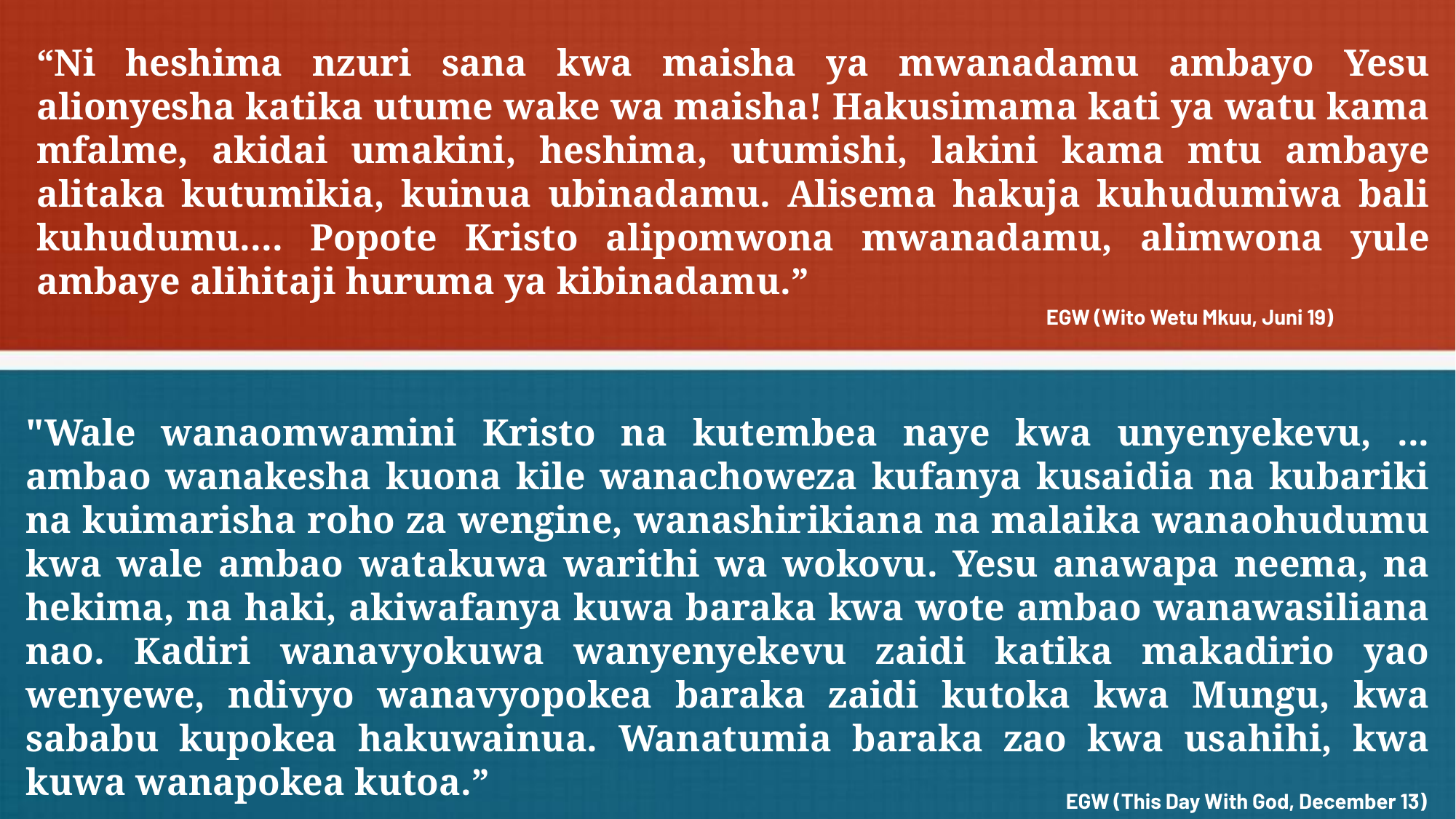

“Ni heshima nzuri sana kwa maisha ya mwanadamu ambayo Yesu alionyesha katika utume wake wa maisha! Hakusimama kati ya watu kama mfalme, akidai umakini, heshima, utumishi, lakini kama mtu ambaye alitaka kutumikia, kuinua ubinadamu. Alisema hakuja kuhudumiwa bali kuhudumu.... Popote Kristo alipomwona mwanadamu, alimwona yule ambaye alihitaji huruma ya kibinadamu.”
EGW (Wito Wetu Mkuu, Juni 19)
"Wale wanaomwamini Kristo na kutembea naye kwa unyenyekevu, ... ambao wanakesha kuona kile wanachoweza kufanya kusaidia na kubariki na kuimarisha roho za wengine, wanashirikiana na malaika wanaohudumu kwa wale ambao watakuwa warithi wa wokovu. Yesu anawapa neema, na hekima, na haki, akiwafanya kuwa baraka kwa wote ambao wanawasiliana nao. Kadiri wanavyokuwa wanyenyekevu zaidi katika makadirio yao wenyewe, ndivyo wanavyopokea baraka zaidi kutoka kwa Mungu, kwa sababu kupokea hakuwainua. Wanatumia baraka zao kwa usahihi, kwa kuwa wanapokea kutoa.”
EGW (This Day With God, December 13)